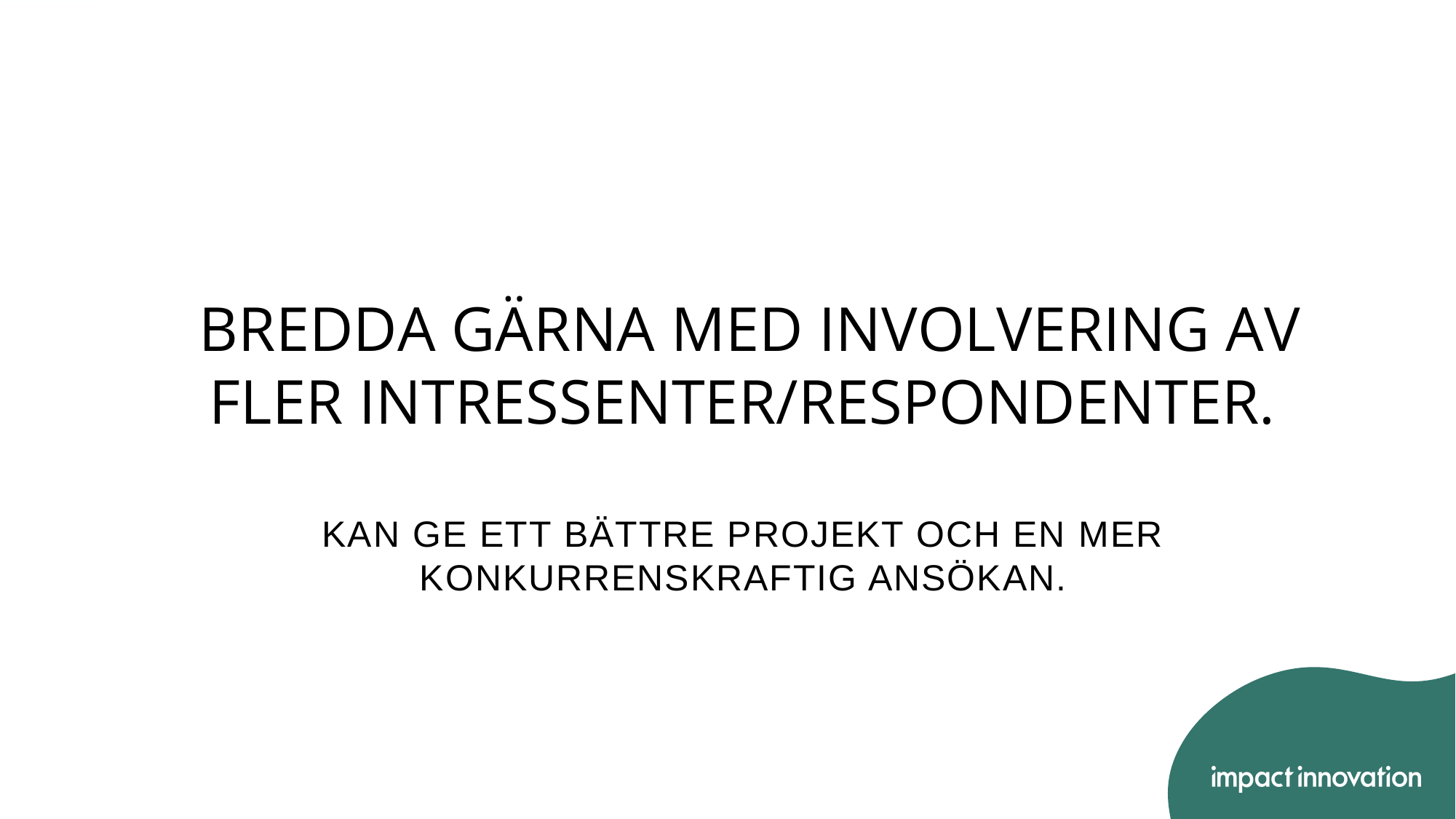

#

Bredda gärna med involvering av fler intressenter/respondenter.
Kan ge ett bättre projekt och en mer konkurrenskraftig ansökan.